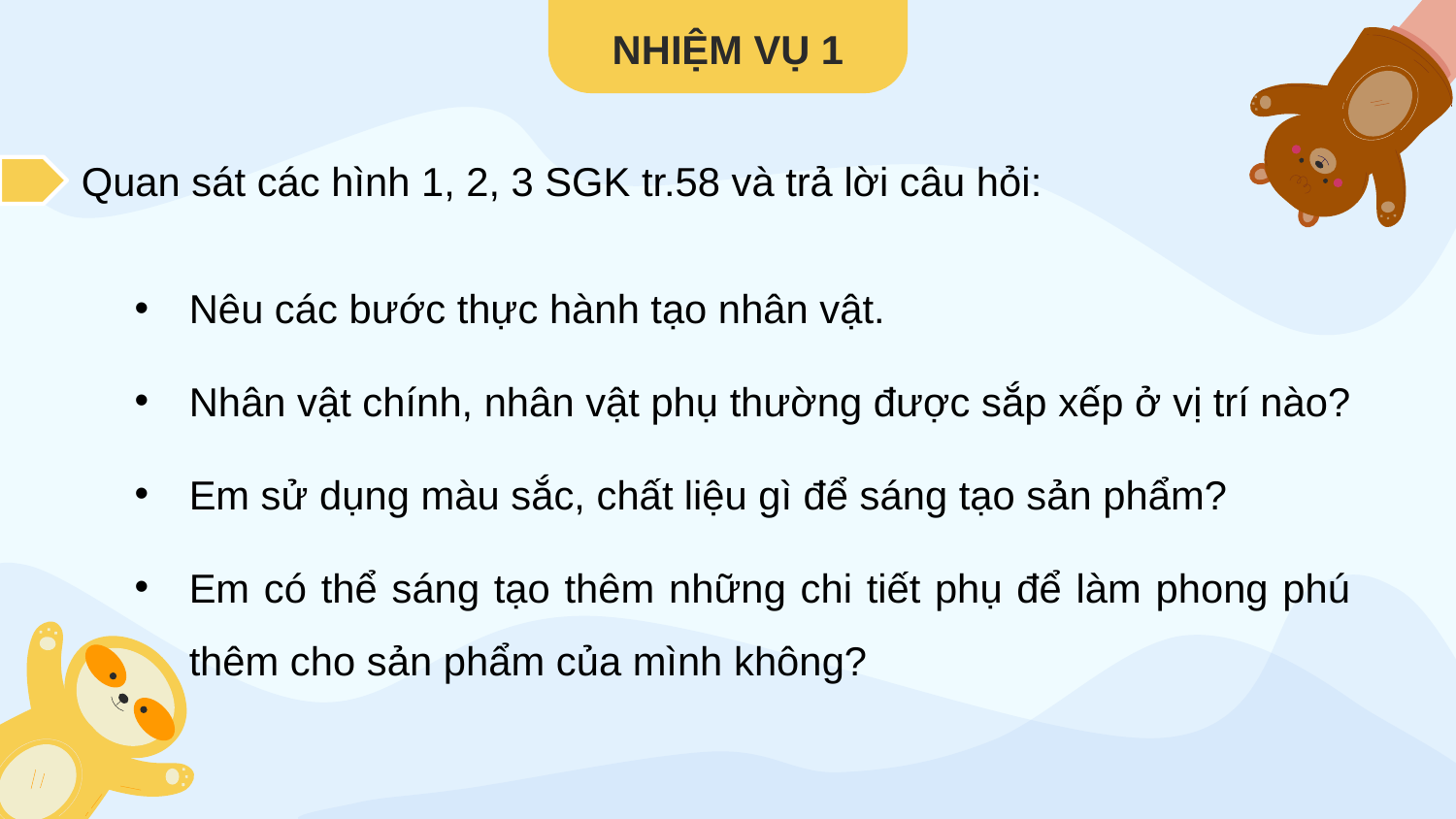

NHIỆM VỤ 1
Quan sát các hình 1, 2, 3 SGK tr.58 và trả lời câu hỏi:

Nêu các bước thực hành tạo nhân vật.
Nhân vật chính, nhân vật phụ thường được sắp xếp ở vị trí nào?
Em sử dụng màu sắc, chất liệu gì để sáng tạo sản phẩm?
Em có thể sáng tạo thêm những chi tiết phụ để làm phong phú thêm cho sản phẩm của mình không?